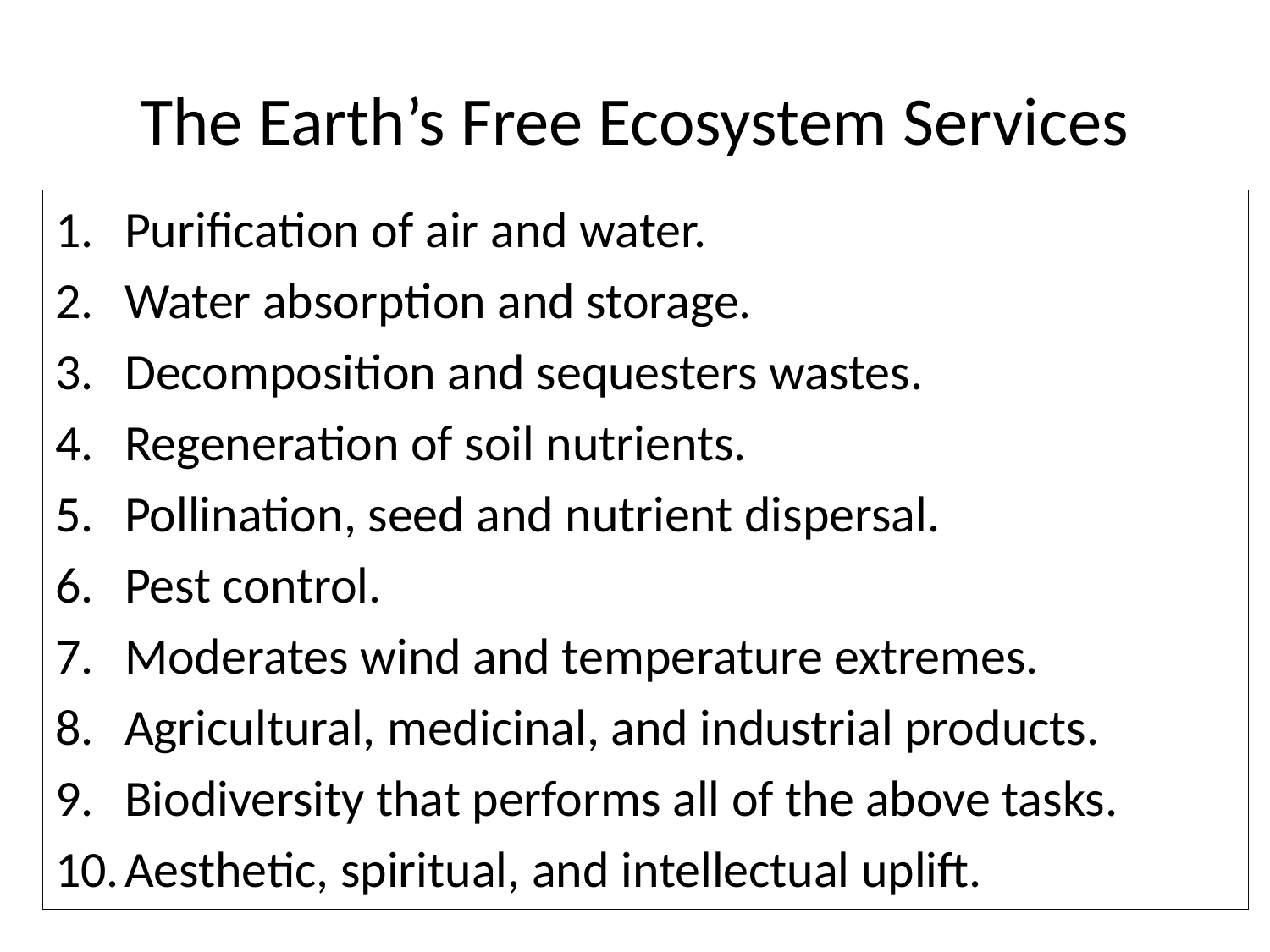

# The Earth’s Free Ecosystem Services
Purification of air and water.
Water absorption and storage.
Decomposition and sequesters wastes.
Regeneration of soil nutrients.
Pollination, seed and nutrient dispersal.
Pest control.
Moderates wind and temperature extremes.
Agricultural, medicinal, and industrial products.
Biodiversity that performs all of the above tasks.
Aesthetic, spiritual, and intellectual uplift.